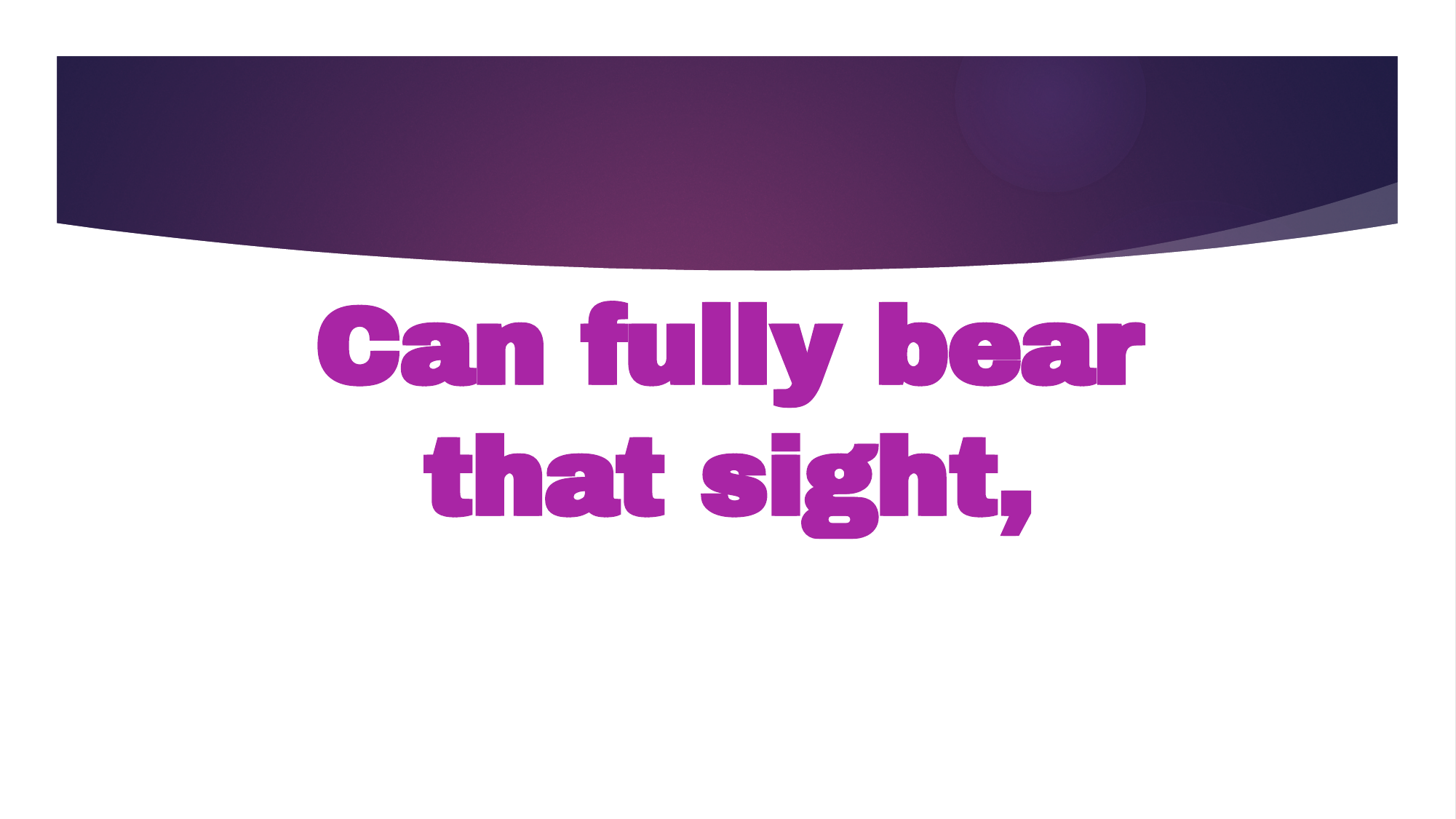

Can fully bear that sight,
# Can fully bear that sight,
2